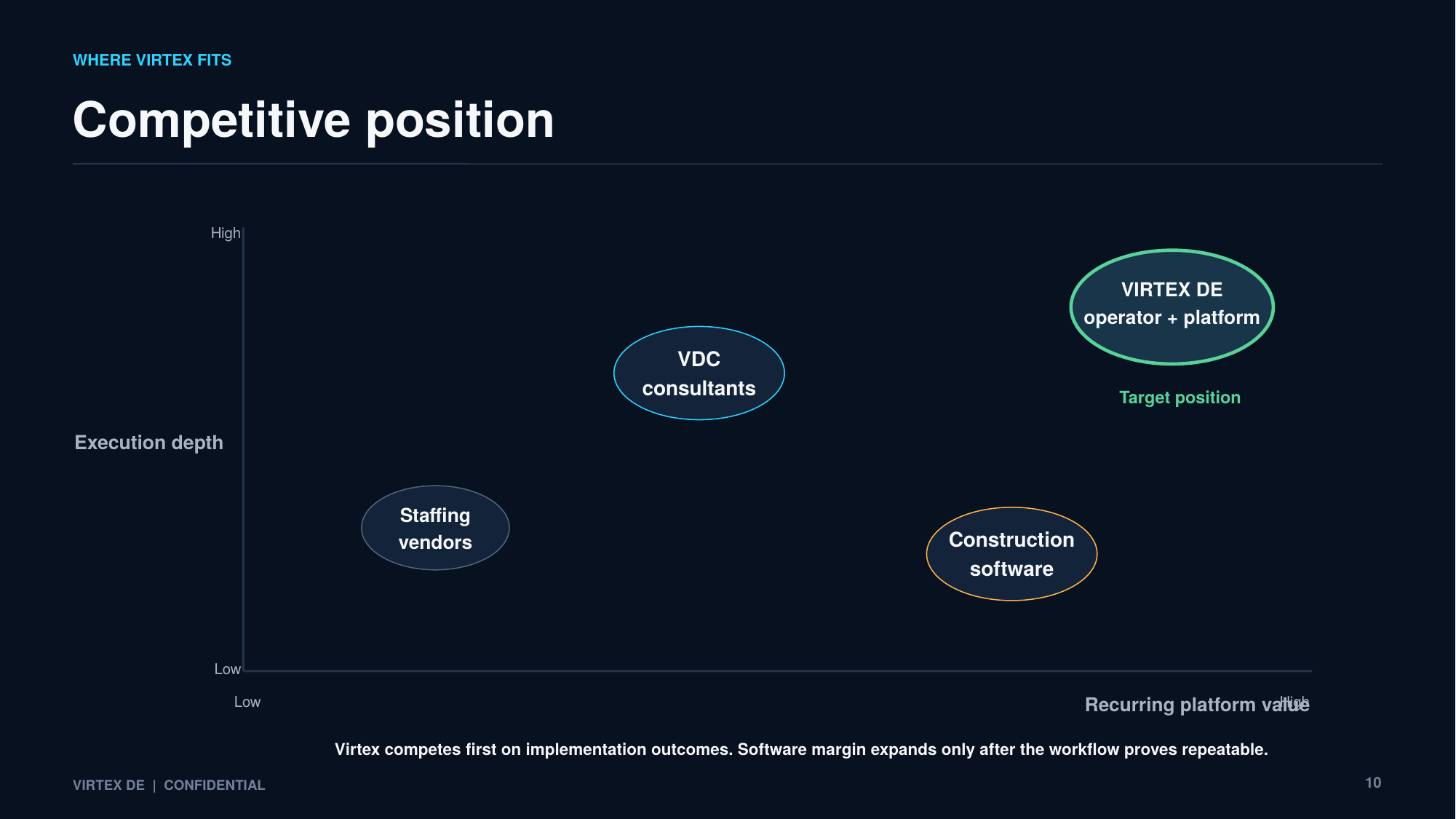

WHERE VIRTEX FITS
Competitive position

High

VIRTEX DE
operator + platform

VDC
consultants
Target position
Execution depth

Staffing
vendors

Construction
software
Low

Low
Recurring platform value
High
Virtex competes first on implementation outcomes. Software margin expands only after the workflow proves repeatable.
10
VIRTEX DE  |  CONFIDENTIAL